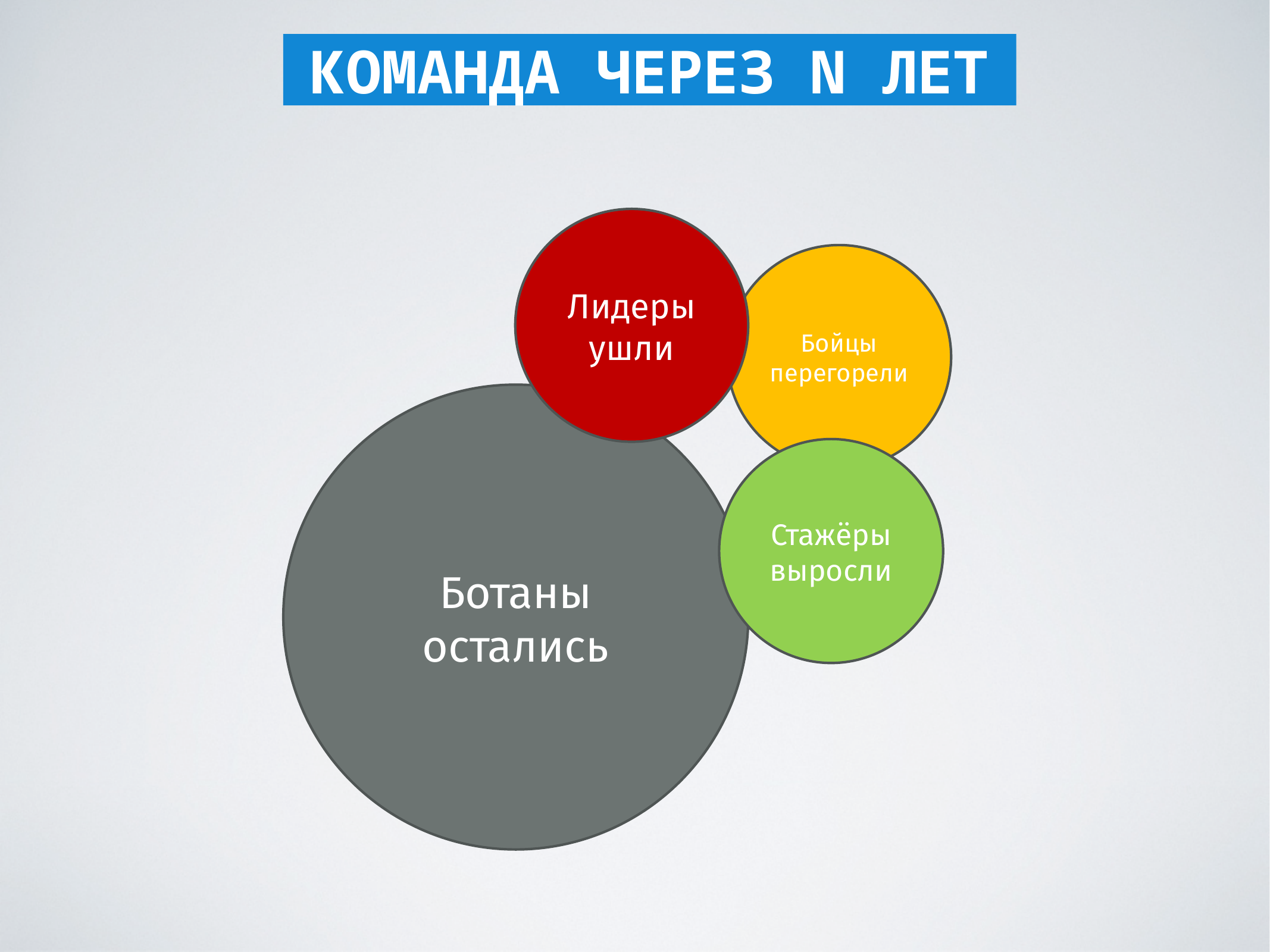

КОМАНДА ЧЕРЕЗ N ЛЕТ
Лидеры ушли
Бойцы перегорели
Ботаны остались
Стажёры выросли